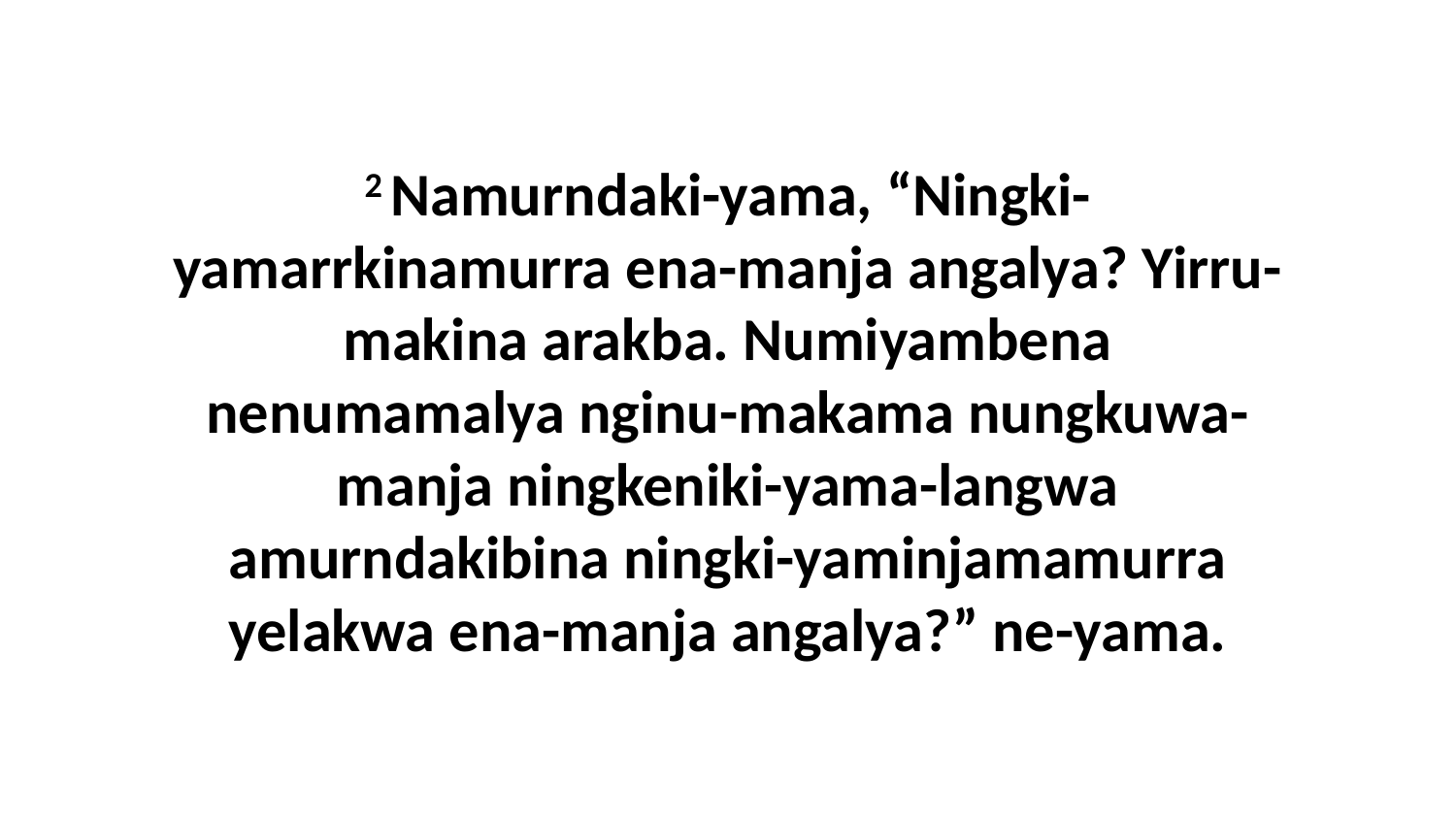

2 Namurndaki-yama, “Ningki-yamarrkinamurra ena-manja angalya? Yirru-makina arakba. Numiyambena nenumamalya nginu-makama nungkuwa-manja ningkeniki-yama-langwa amurndakibina ningki-yaminjamamurra yelakwa ena-manja angalya?” ne-yama.